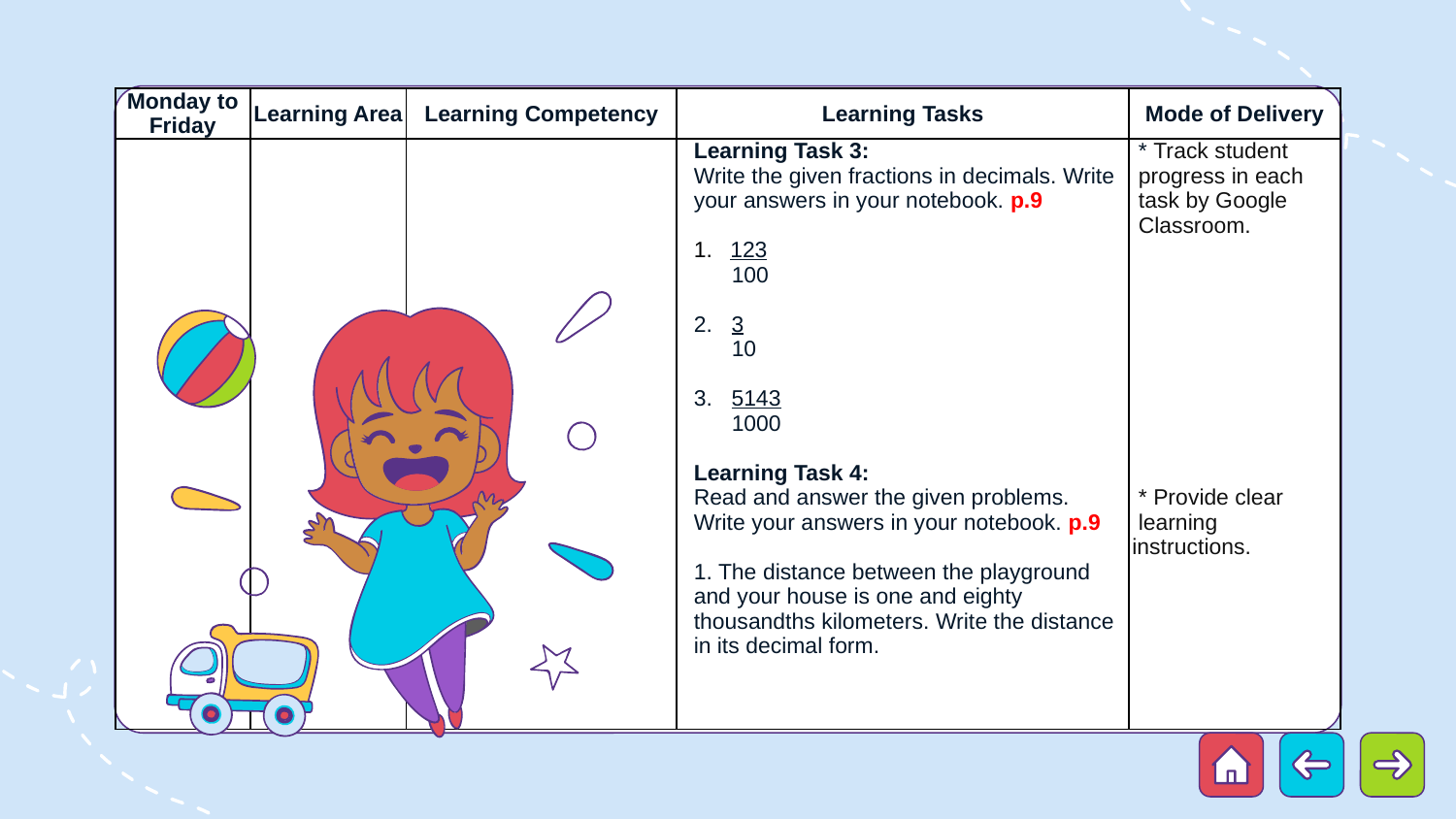

| Monday to Friday | Learning Area | Learning Competency | Learning Tasks | Mode of Delivery |
| --- | --- | --- | --- | --- |
|  |  |  | Learning Task 3: Write the given fractions in decimals. Write your answers in your notebook. p.9 123 100 2. 3 10 3. 5143 1000 Learning Task 4: Read and answer the given problems. Write your answers in your notebook. p.9 1. The distance between the playground and your house is one and eighty thousandths kilometers. Write the distance in its decimal form. | \* Track student progress in each task by Google Classroom. \* Provide clear learning instructions. |